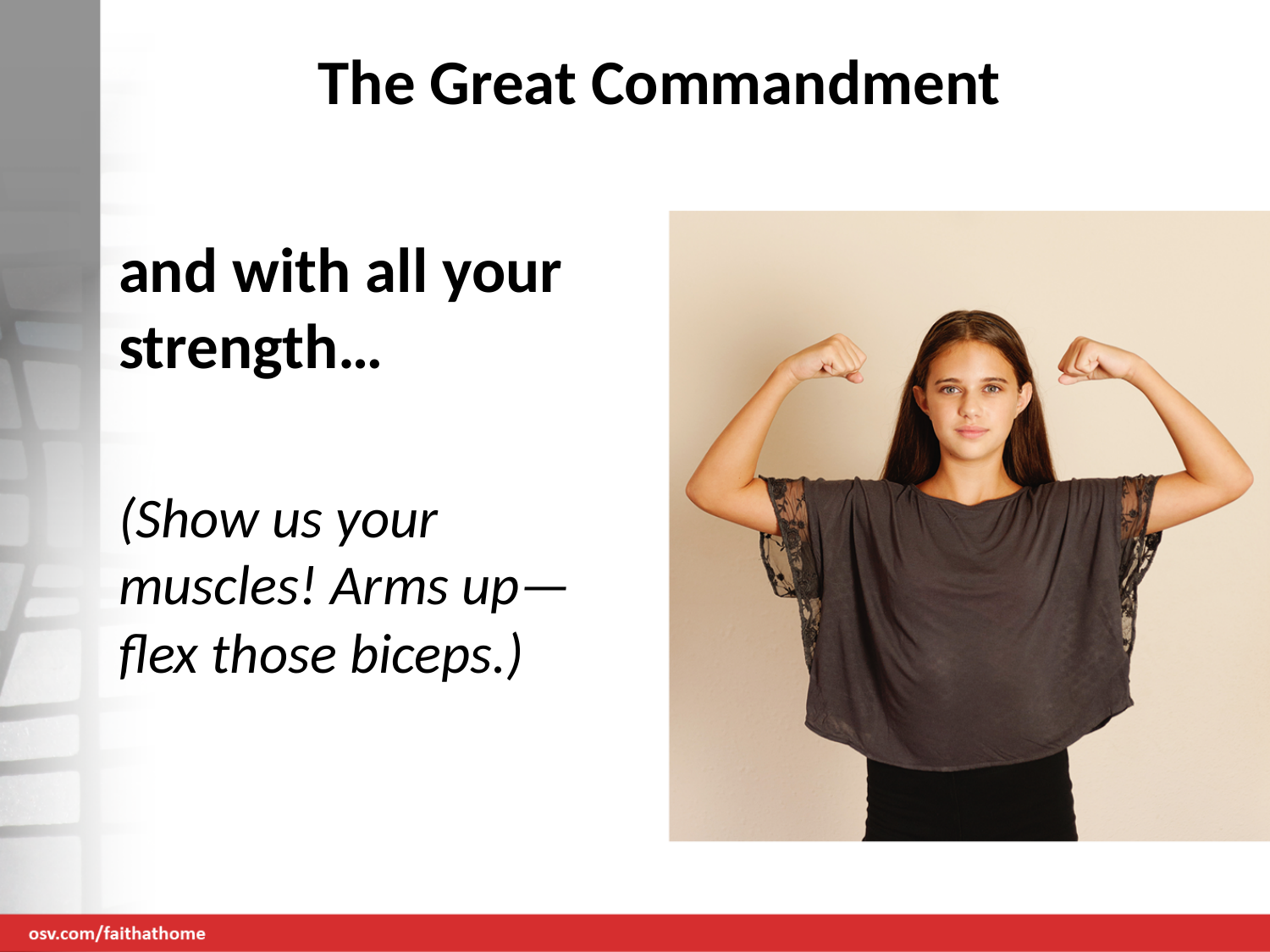

# The Great Commandment
and with all your strength…

(Show us your muscles! Arms up—flex those biceps.)